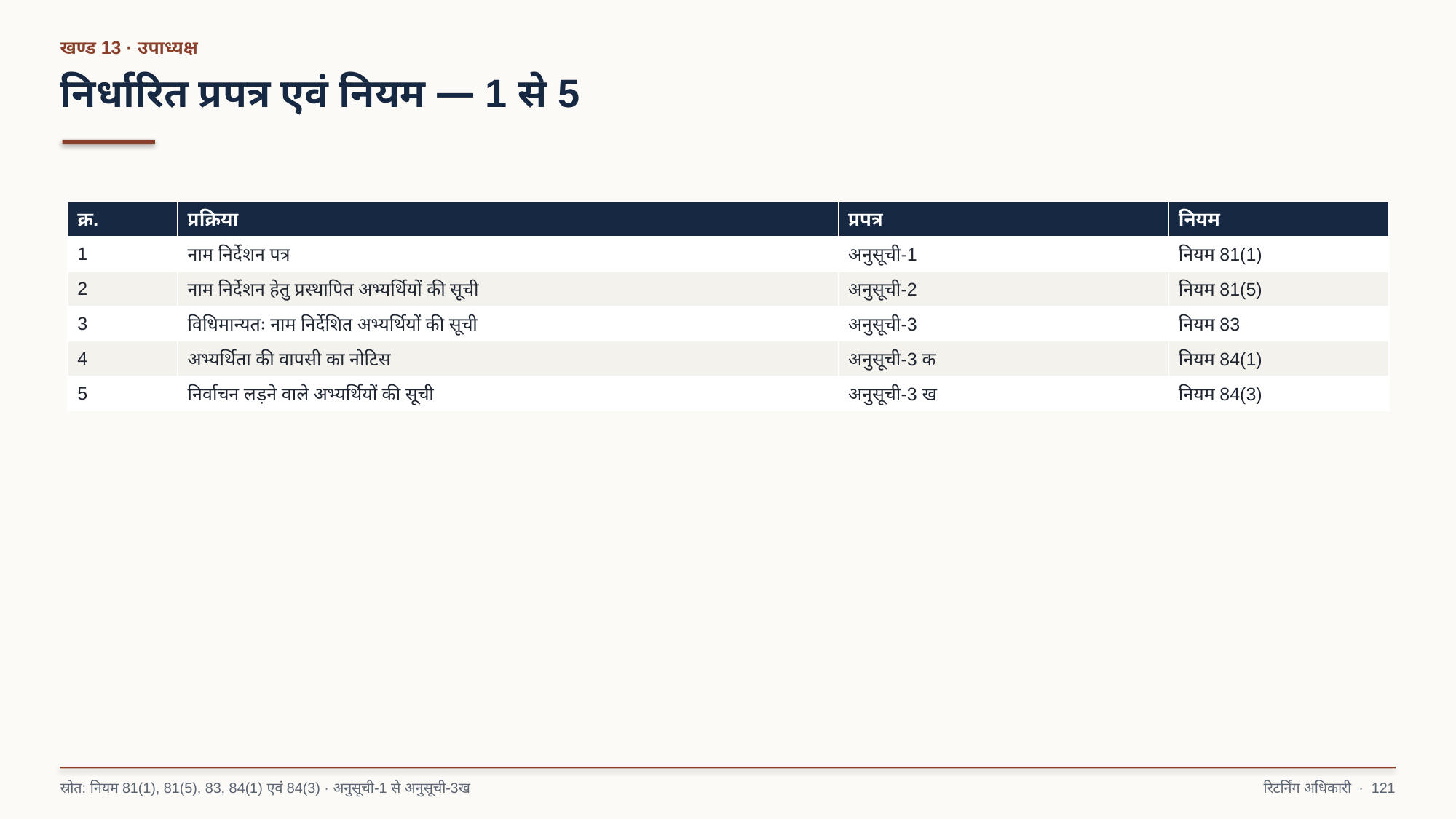

खण्ड 13 · उपाध्यक्ष
निर्धारित प्रपत्र एवं नियम — 1 से 5

| क्र. | प्रक्रिया | प्रपत्र | नियम |
| --- | --- | --- | --- |
| 1 | नाम निर्देशन पत्र | अनुसूची-1 | नियम 81(1) |
| 2 | नाम निर्देशन हेतु प्रस्थापित अभ्यर्थियों की सूची | अनुसूची-2 | नियम 81(5) |
| 3 | विधिमान्यतः नाम निर्देशित अभ्यर्थियों की सूची | अनुसूची-3 | नियम 83 |
| 4 | अभ्यर्थिता की वापसी का नोटिस | अनुसूची-3 क | नियम 84(1) |
| 5 | निर्वाचन लड़ने वाले अभ्यर्थियों की सूची | अनुसूची-3 ख | नियम 84(3) |

स्रोत: नियम 81(1), 81(5), 83, 84(1) एवं 84(3) · अनुसूची-1 से अनुसूची-3ख
रिटर्निंग अधिकारी  ·  121